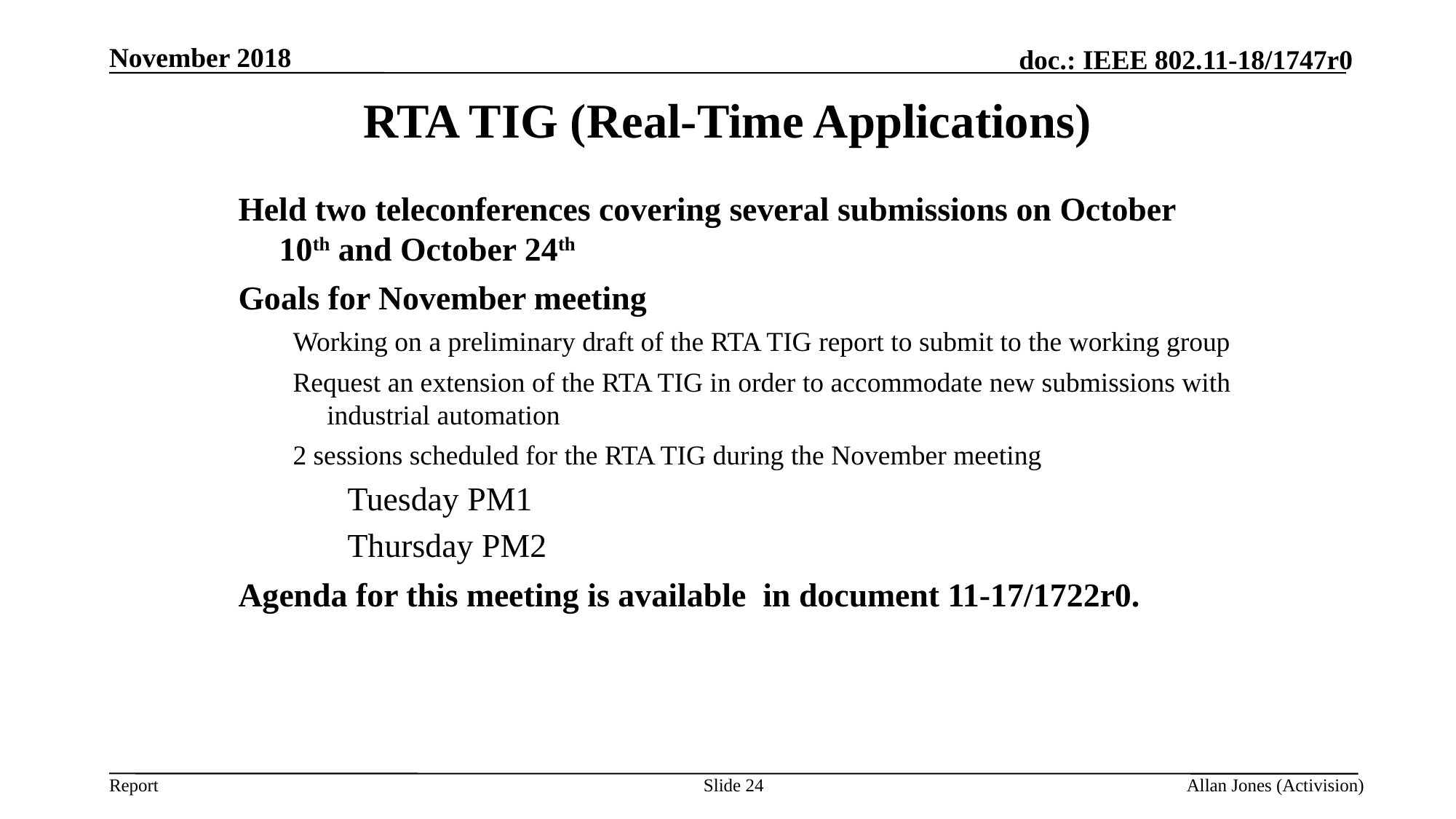

November 2018
RTA TIG (Real-Time Applications)
Held two teleconferences covering several submissions on October 10th and October 24th
Goals for November meeting
Working on a preliminary draft of the RTA TIG report to submit to the working group
Request an extension of the RTA TIG in order to accommodate new submissions with industrial automation
2 sessions scheduled for the RTA TIG during the November meeting
Tuesday PM1
Thursday PM2
Agenda for this meeting is available  in document 11-17/1722r0.
Allan Jones (Activision)
Slide 24